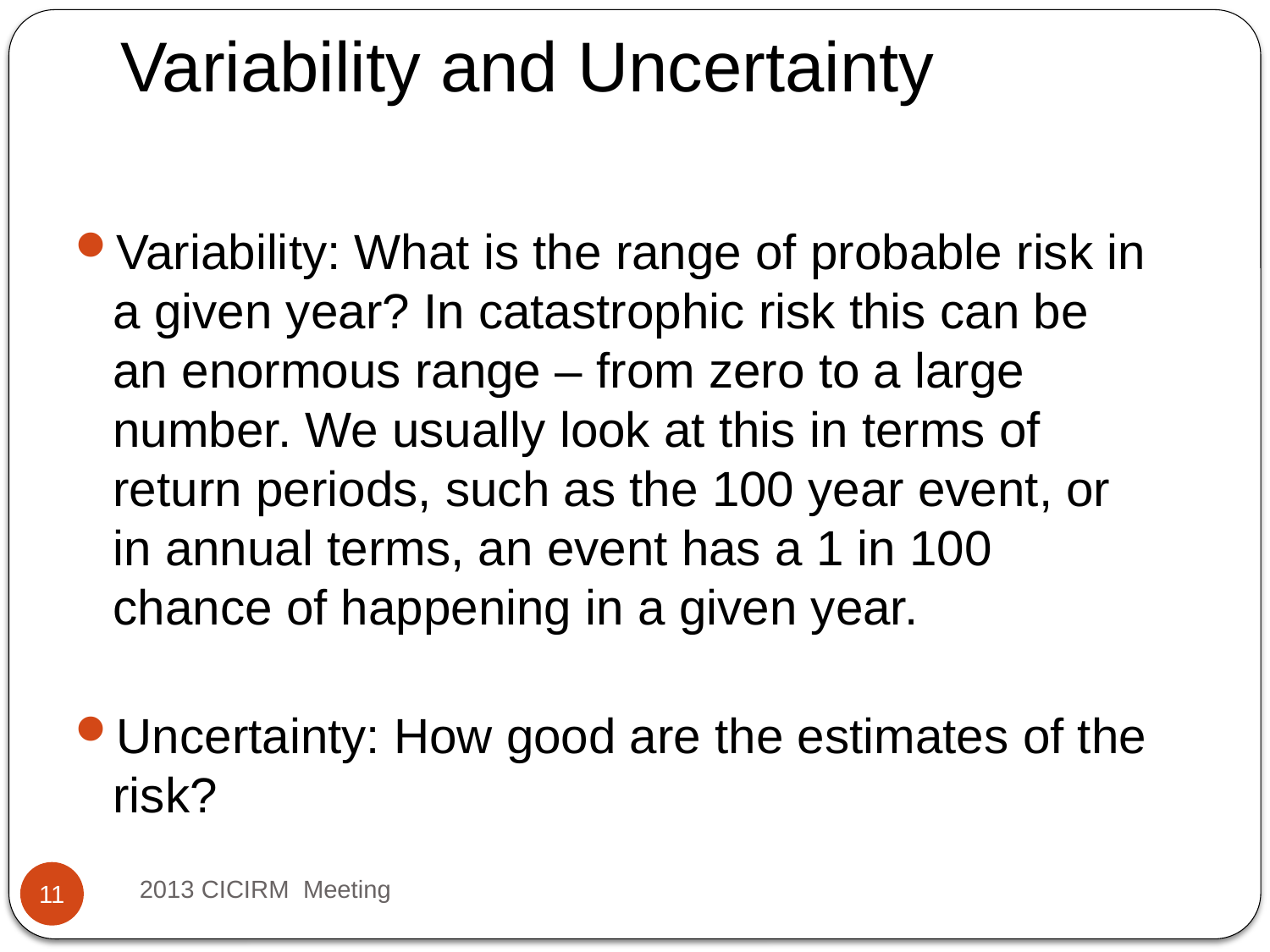

# Variability and Uncertainty
Variability: What is the range of probable risk in a given year? In catastrophic risk this can be an enormous range – from zero to a large number. We usually look at this in terms of return periods, such as the 100 year event, or in annual terms, an event has a 1 in 100 chance of happening in a given year.
Uncertainty: How good are the estimates of the risk?
2013 CICIRM  Meeting
11